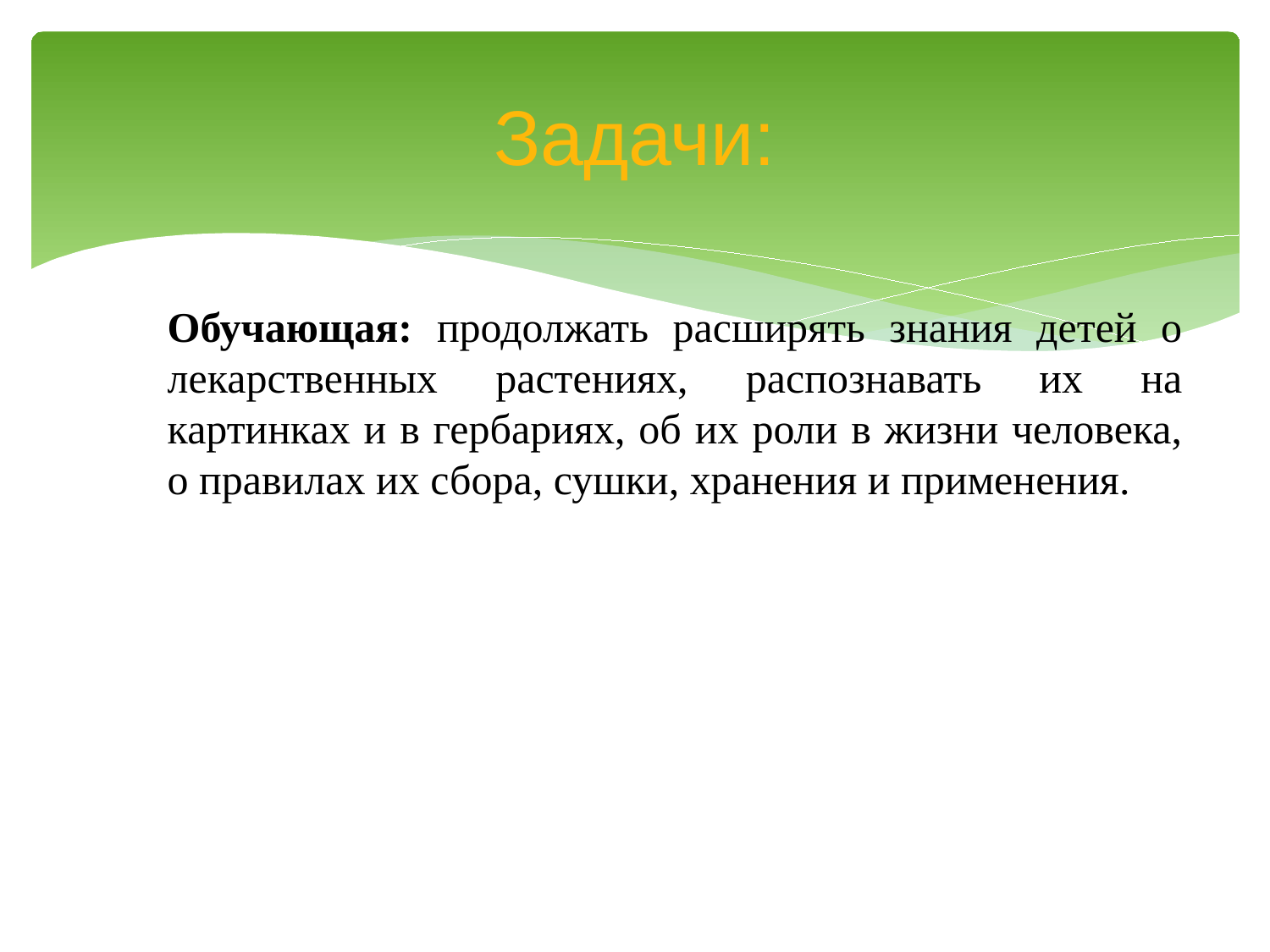

# Задачи:
Обучающая: продолжать расширять знания детей о лекарственных растениях, распознавать их на картинках и в гербариях, об их роли в жизни человека, о правилах их сбора, сушки, хранения и применения.